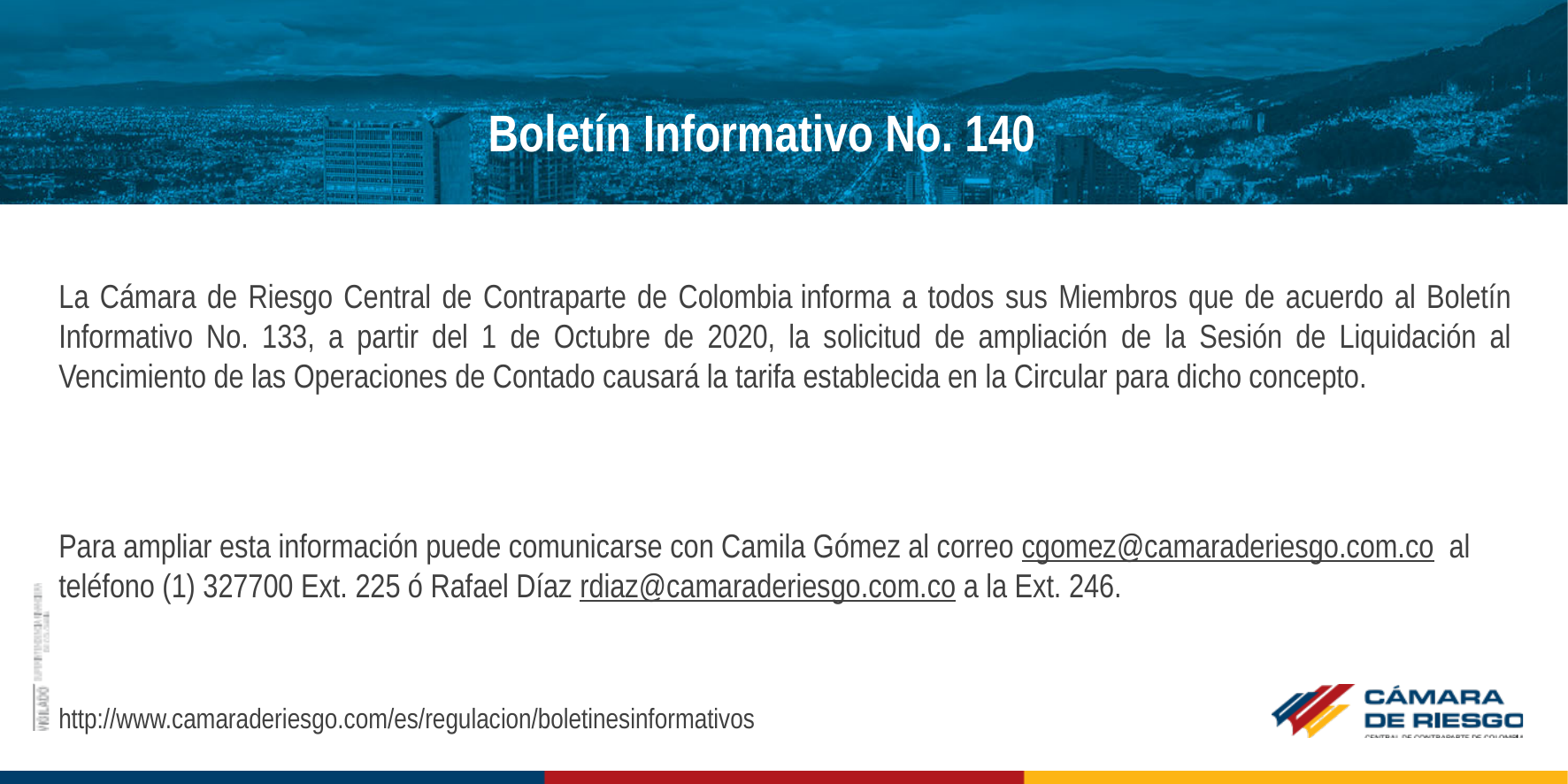

# Boletín Informativo No. 140
La Cámara de Riesgo Central de Contraparte de Colombia informa a todos sus Miembros que de acuerdo al Boletín Informativo No. 133, a partir del 1 de Octubre de 2020, la solicitud de ampliación de la Sesión de Liquidación al Vencimiento de las Operaciones de Contado causará la tarifa establecida en la Circular para dicho concepto.
Para ampliar esta información puede comunicarse con Camila Gómez al correo cgomez@camaraderiesgo.com.co  al teléfono (1) 327700 Ext. 225 ó Rafael Díaz rdiaz@camaraderiesgo.com.co a la Ext. 246.
http://www.camaraderiesgo.com/es/regulacion/boletinesinformativos